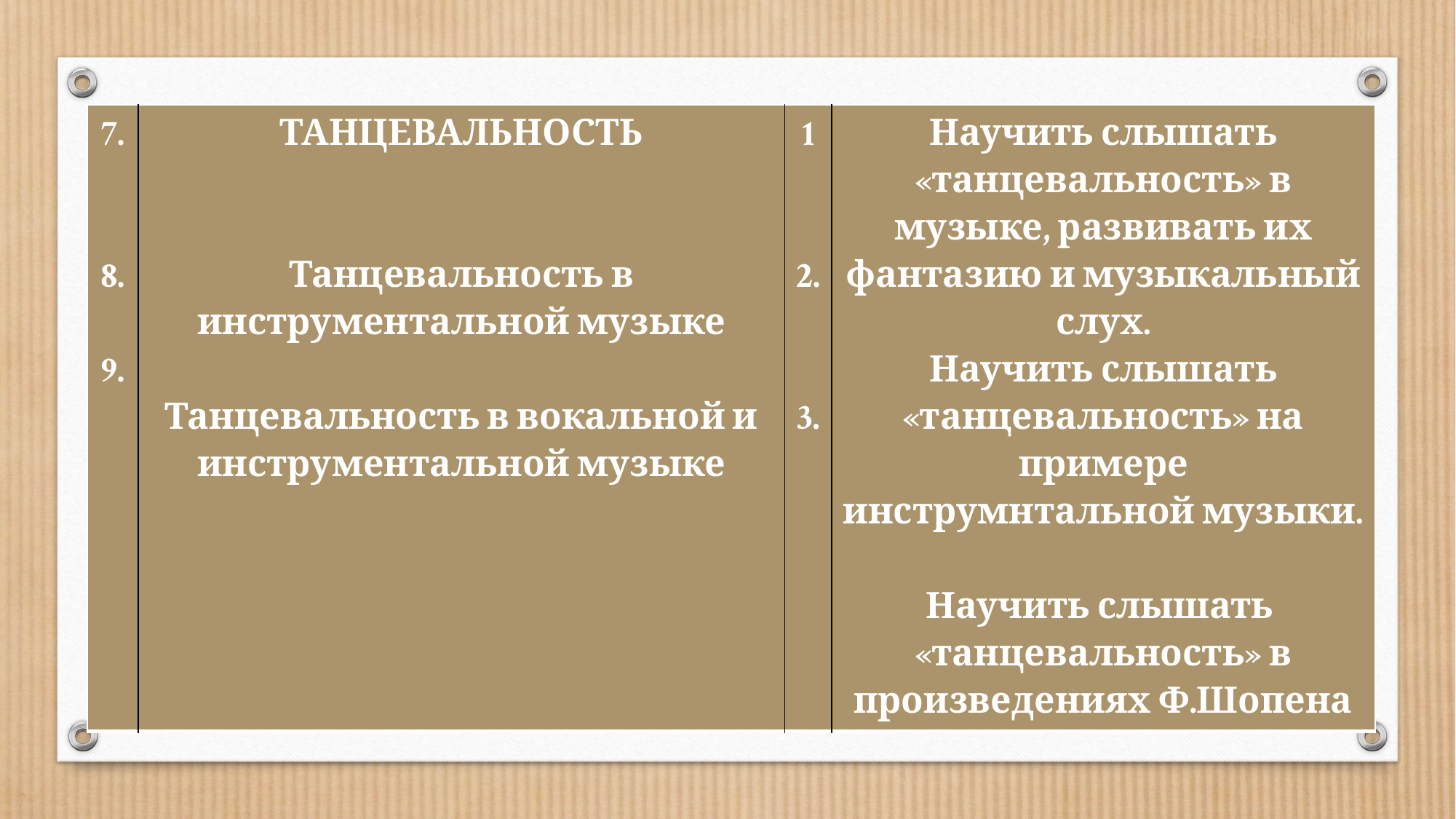

| 7. 8. 9. | ТАНЦЕВАЛЬНОСТЬ Танцевальность в инструментальной музыке Танцевальность в вокальной и инструментальной музыке | 1 2. 3. | Научить слышать «танцевальность» в музыке, развивать их фантазию и музыкальный слух. Научить слышать «танцевальность» на примере инструмнтальной музыки. Научить слышать «танцевальность» в произведениях Ф.Шопена |
| --- | --- | --- | --- |